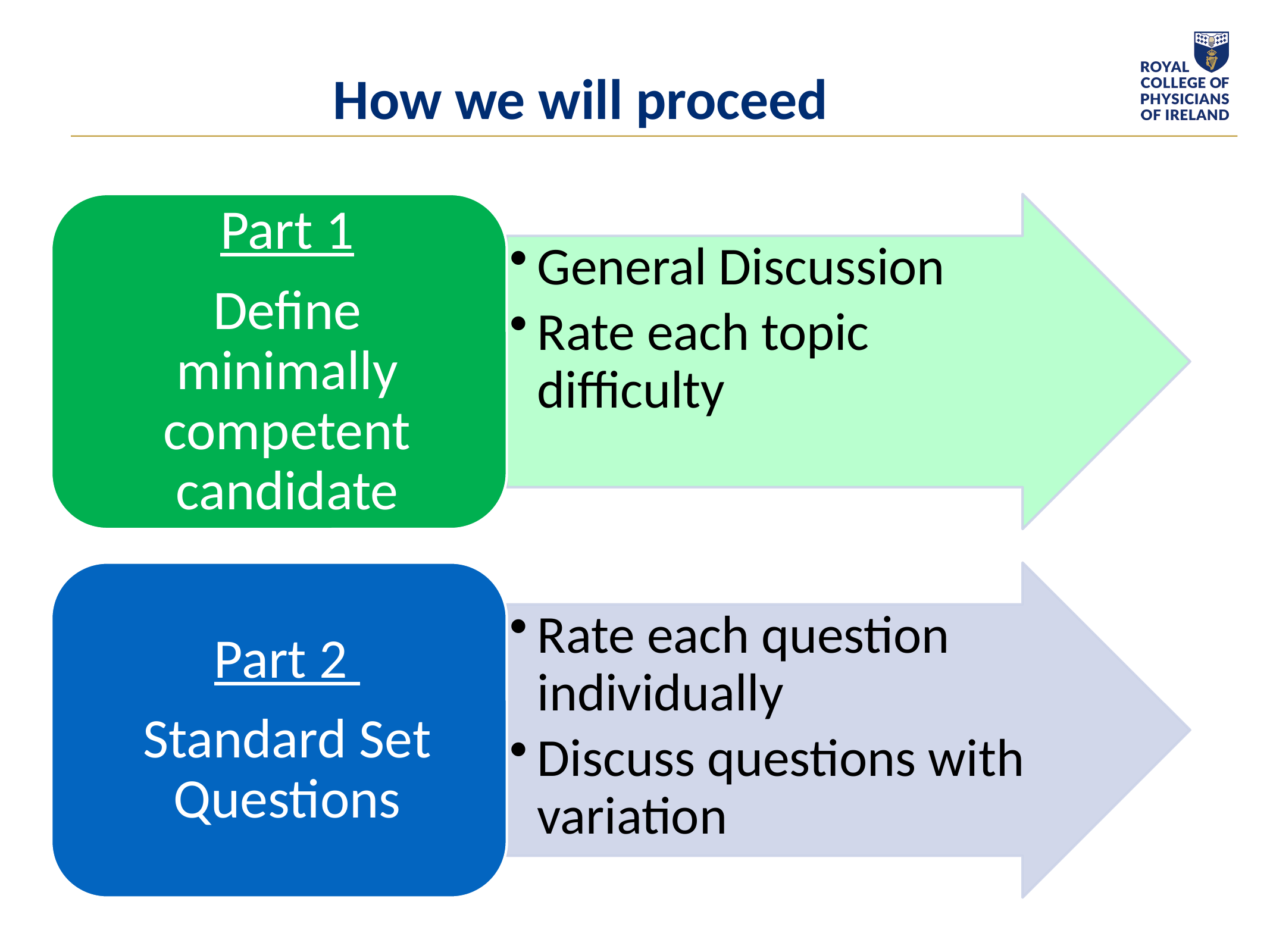

# How we will proceed
General Discussion
Rate each topic difficulty
Part 1
Define minimally competent candidate
Rate each question individually
Discuss questions with variation
Part 2
Standard Set Questions